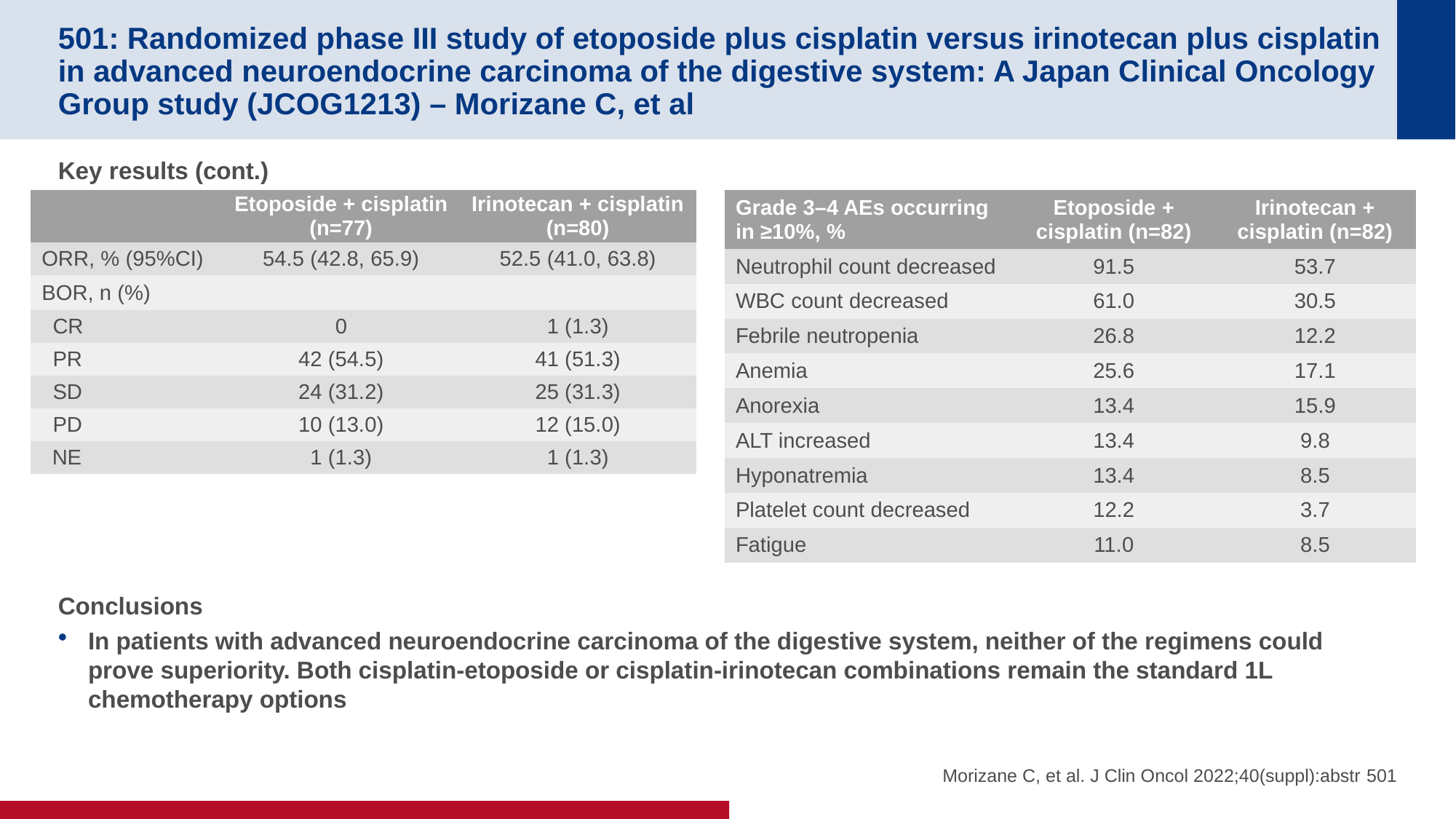

# 501: Randomized phase III study of etoposide plus cisplatin versus irinotecan plus cisplatin in advanced neuroendocrine carcinoma of the digestive system: A Japan Clinical Oncology Group study (JCOG1213) – Morizane C, et al
Key results (cont.)
Conclusions
In patients with advanced neuroendocrine carcinoma of the digestive system, neither of the regimens could prove superiority. Both cisplatin-etoposide or cisplatin-irinotecan combinations remain the standard 1L chemotherapy options
|  | Etoposide + cisplatin (n=77) | Irinotecan + cisplatin (n=80) |
| --- | --- | --- |
| ORR, % (95%CI) | 54.5 (42.8, 65.9) | 52.5 (41.0, 63.8) |
| BOR, n (%) |  |  |
| CR | 0 | 1 (1.3) |
| PR | 42 (54.5) | 41 (51.3) |
| SD | 24 (31.2) | 25 (31.3) |
| PD | 10 (13.0) | 12 (15.0) |
| NE | 1 (1.3) | 1 (1.3) |
| Grade 3–4 AEs occurring in ≥10%, % | Etoposide + cisplatin (n=82) | Irinotecan + cisplatin (n=82) |
| --- | --- | --- |
| Neutrophil count decreased | 91.5 | 53.7 |
| WBC count decreased | 61.0 | 30.5 |
| Febrile neutropenia | 26.8 | 12.2 |
| Anemia | 25.6 | 17.1 |
| Anorexia | 13.4 | 15.9 |
| ALT increased | 13.4 | 9.8 |
| Hyponatremia | 13.4 | 8.5 |
| Platelet count decreased | 12.2 | 3.7 |
| Fatigue | 11.0 | 8.5 |
Morizane C, et al. J Clin Oncol 2022;40(suppl):abstr 501